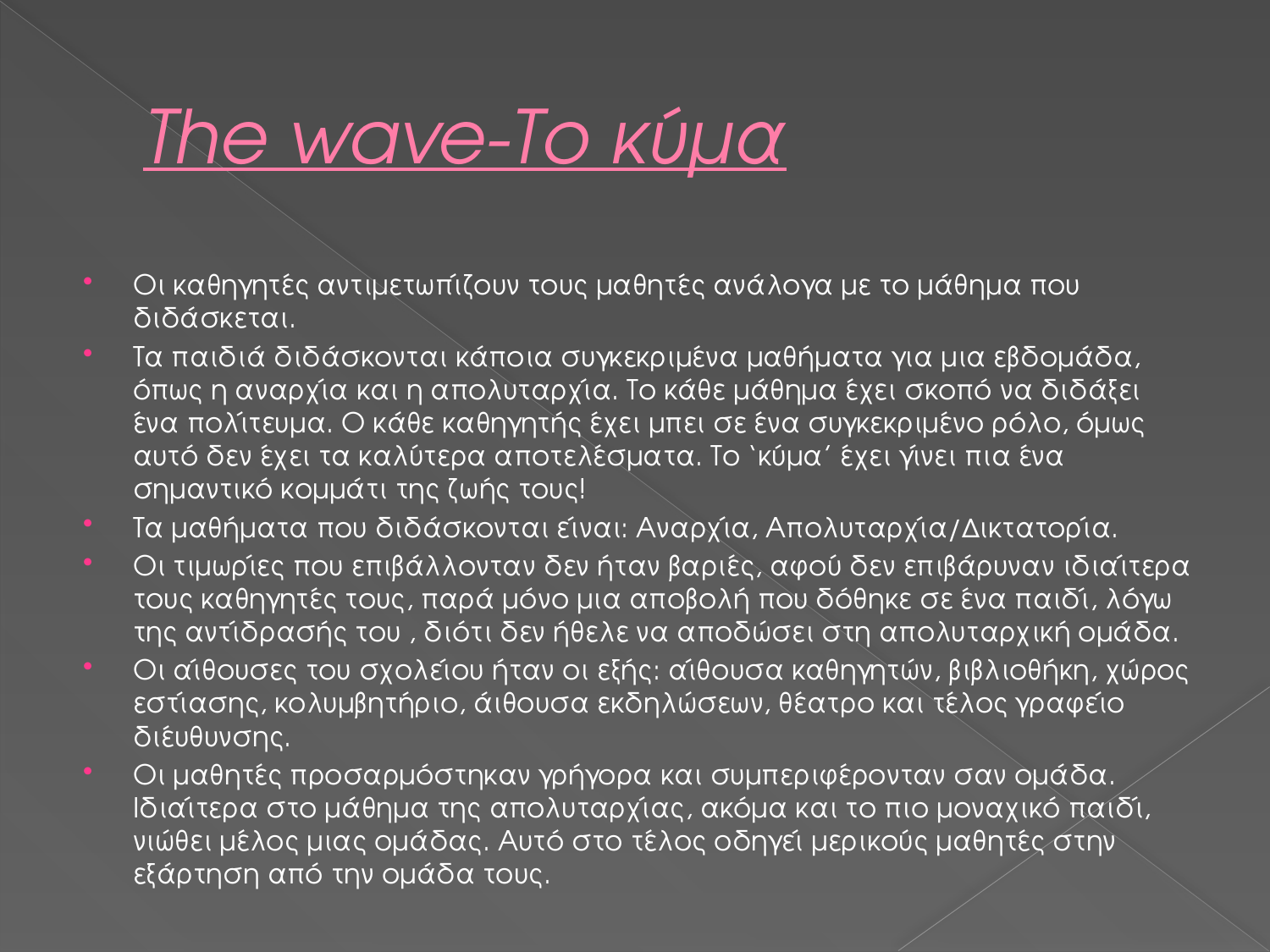

# The wave-Το κύμα
Οι καθηγητές αντιμετωπίζουν τους μαθητές ανάλογα με το μάθημα που διδάσκεται.
Τα παιδιά διδάσκονται κάποια συγκεκριμένα μαθήματα για μια εβδομάδα, όπως η αναρχία και η απολυταρχία. Το κάθε μάθημα έχει σκοπό να διδάξει ένα πολίτευμα. Ο κάθε καθηγητής έχει μπει σε ένα συγκεκριμένο ρόλο, όμως αυτό δεν έχει τα καλύτερα αποτελέσματα. Το ‘κύμα’ έχει γίνει πια ένα σημαντικό κομμάτι της ζωής τους!
Τα μαθήματα που διδάσκονται είναι: Αναρχία, Απολυταρχία/Δικτατορία.
Οι τιμωρίες που επιβάλλονταν δεν ήταν βαριές, αφού δεν επιβάρυναν ιδιαίτερα τους καθηγητές τους, παρά μόνο μια αποβολή που δόθηκε σε ένα παιδί, λόγω της αντίδρασής του , διότι δεν ήθελε να αποδώσει στη απολυταρχική ομάδα.
Οι αίθουσες του σχολείου ήταν οι εξής: αίθουσα καθηγητών, βιβλιοθήκη, χώρος εστίασης, κολυμβητήριο, άιθουσα εκδηλώσεων, θέατρο και τέλος γραφείο διέυθυνσης.
Οι μαθητές προσαρμόστηκαν γρήγορα και συμπεριφέρονταν σαν ομάδα. Ιδιαίτερα στο μάθημα της απολυταρχίας, ακόμα και το πιο μοναχικό παιδί, νιώθει μέλος μιας ομάδας. Αυτό στο τέλος οδηγεί μερικούς μαθητές στην εξάρτηση από την ομάδα τους.